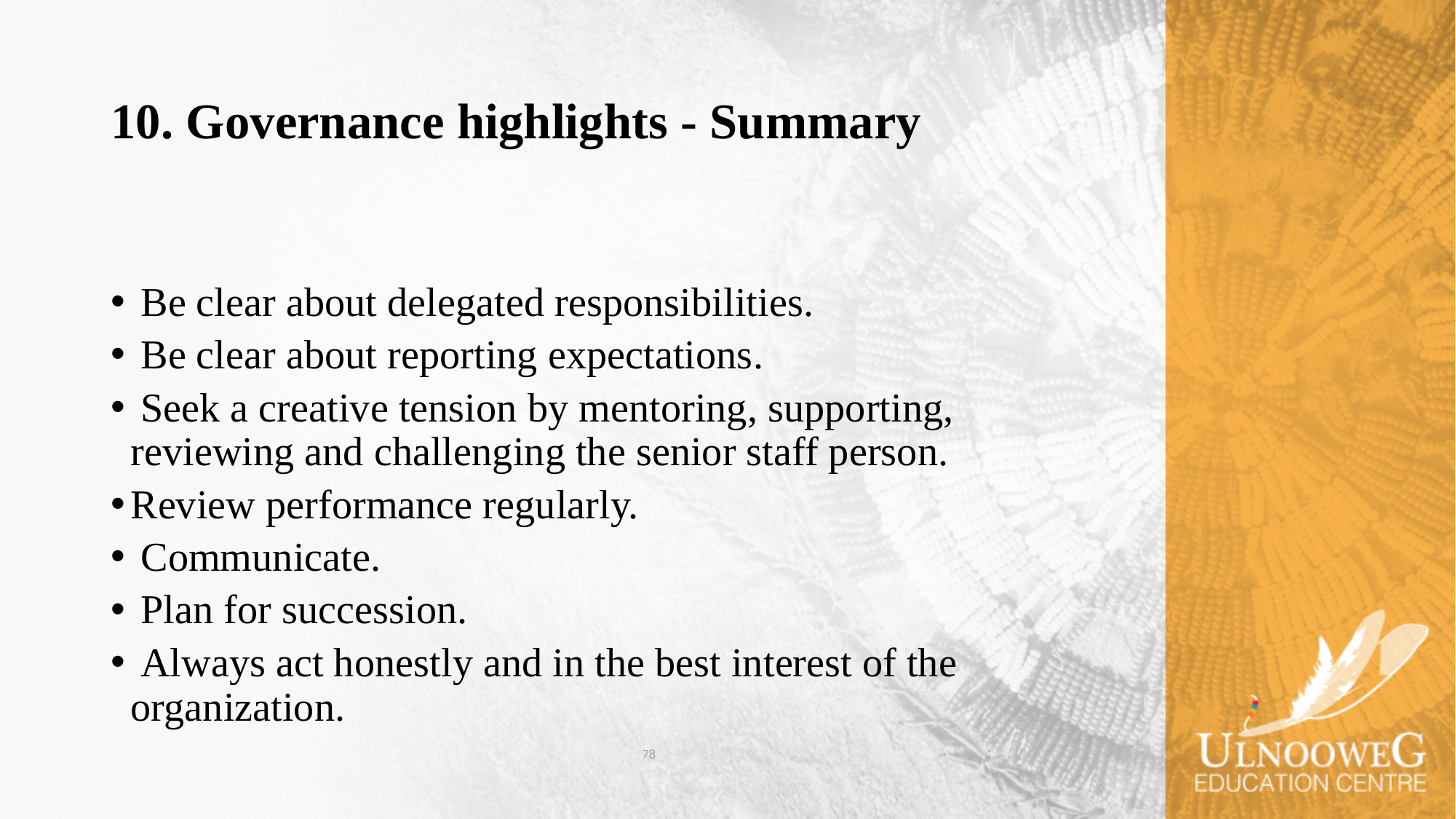

# 10. Governance highlights - Summary

 Be clear about delegated responsibilities.
 Be clear about reporting expectations.
 Seek a creative tension by mentoring, supporting, reviewing and challenging the senior staff person.
Review performance regularly.
 Communicate.
 Plan for succession.
 Always act honestly and in the best interest of the organization.

78